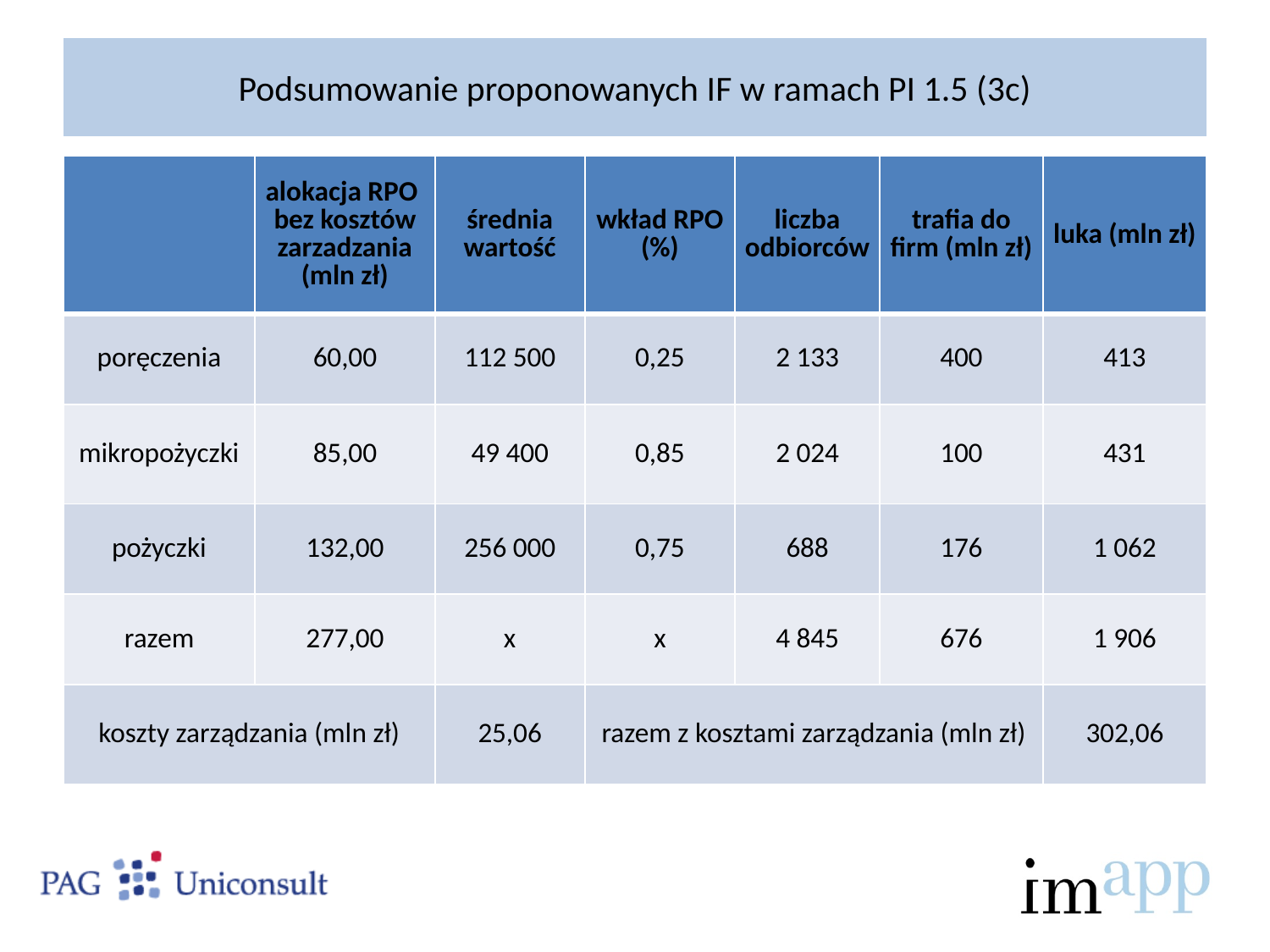

# Podsumowanie proponowanych IF w ramach PI 1.5 (3c)
|  | alokacja RPO bez kosztów zarzadzania (mln zł) | średnia wartość | wkład RPO (%) | liczba odbiorców | trafia do firm (mln zł) | luka (mln zł) |
| --- | --- | --- | --- | --- | --- | --- |
| poręczenia | 60,00 | 112 500 | 0,25 | 2 133 | 400 | 413 |
| mikropożyczki | 85,00 | 49 400 | 0,85 | 2 024 | 100 | 431 |
| pożyczki | 132,00 | 256 000 | 0,75 | 688 | 176 | 1 062 |
| razem | 277,00 | x | x | 4 845 | 676 | 1 906 |
| koszty zarządzania (mln zł) |  | 25,06 | razem z kosztami zarządzania (mln zł) |  |  | 302,06 |